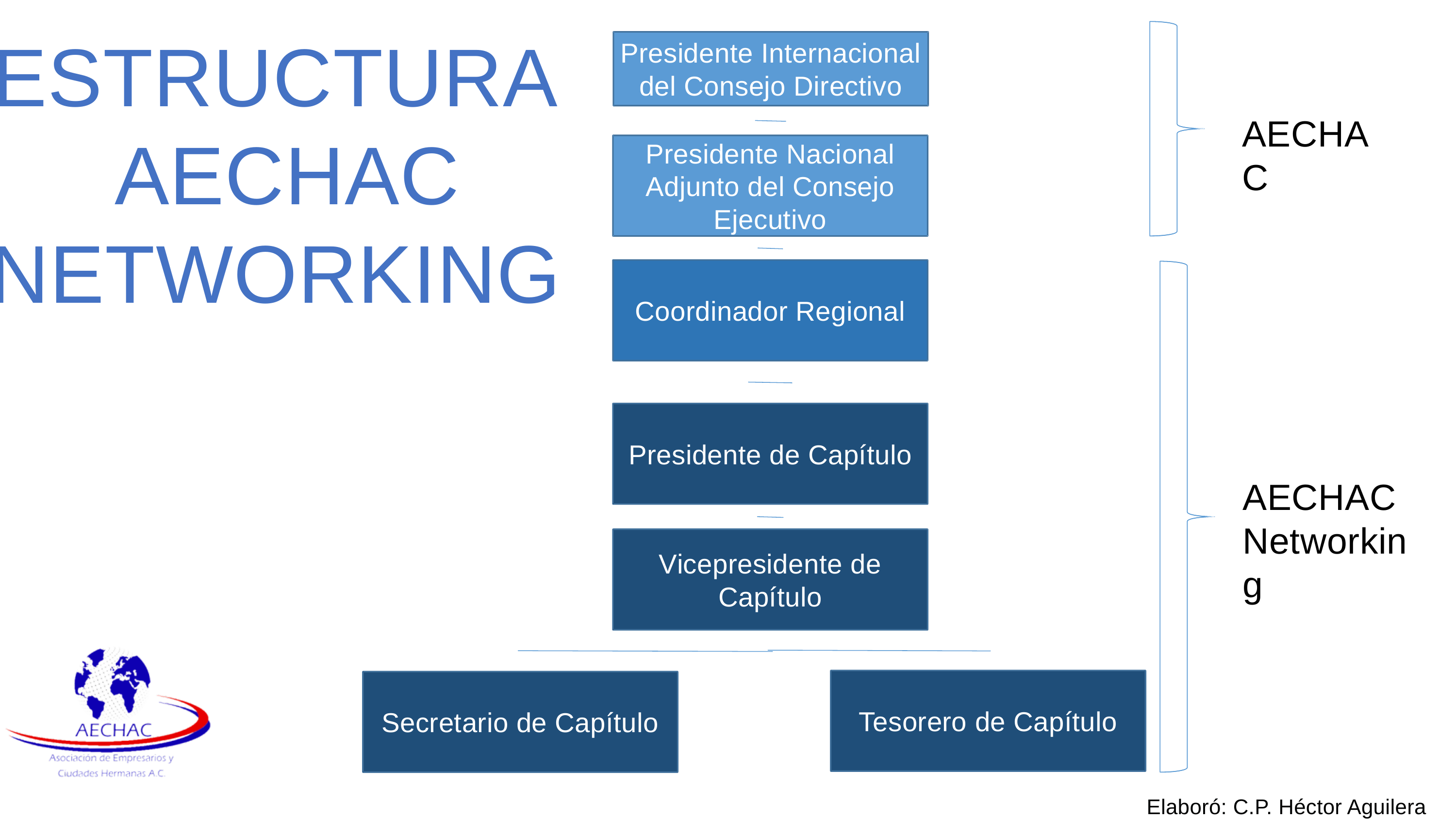

ESTRUCTURA
 AECHAC NETWORKING

Presidente Internacional del Consejo Directivo

AECHAC

Presidente Nacional Adjunto del Consejo Ejecutivo

Coordinador Regional

Presidente de Capítulo

AECHAC
Networking

Vicepresidente de Capítulo

Tesorero de Capítulo

Secretario de Capítulo

Elaboró: C.P. Héctor Aguilera Camacho